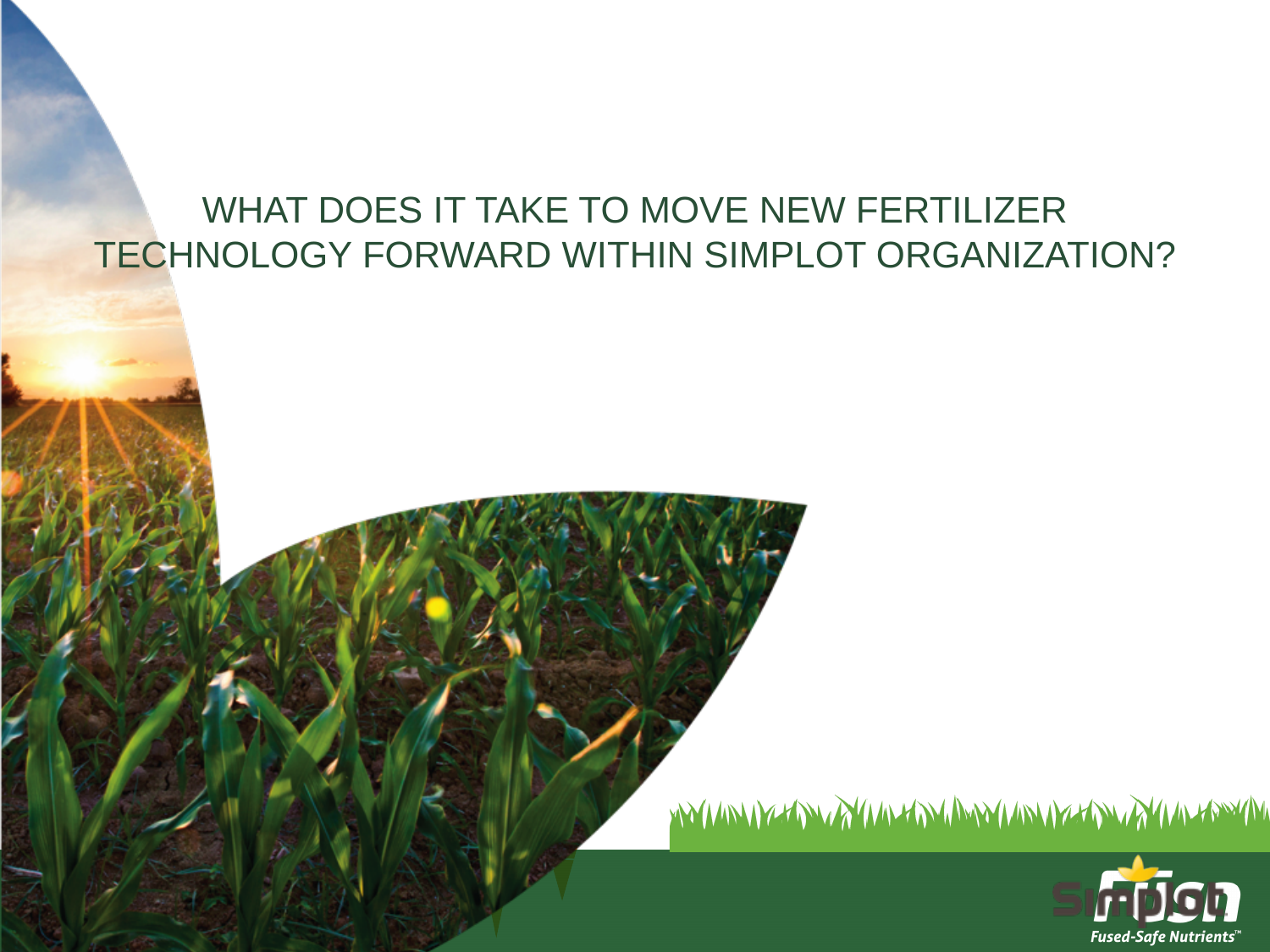

# WHAT DOES IT TAKE TO MOVE NEW FERTILIZER TECHNOLOGY FORWARD WITHIN SIMPLOT ORGANIZATION?